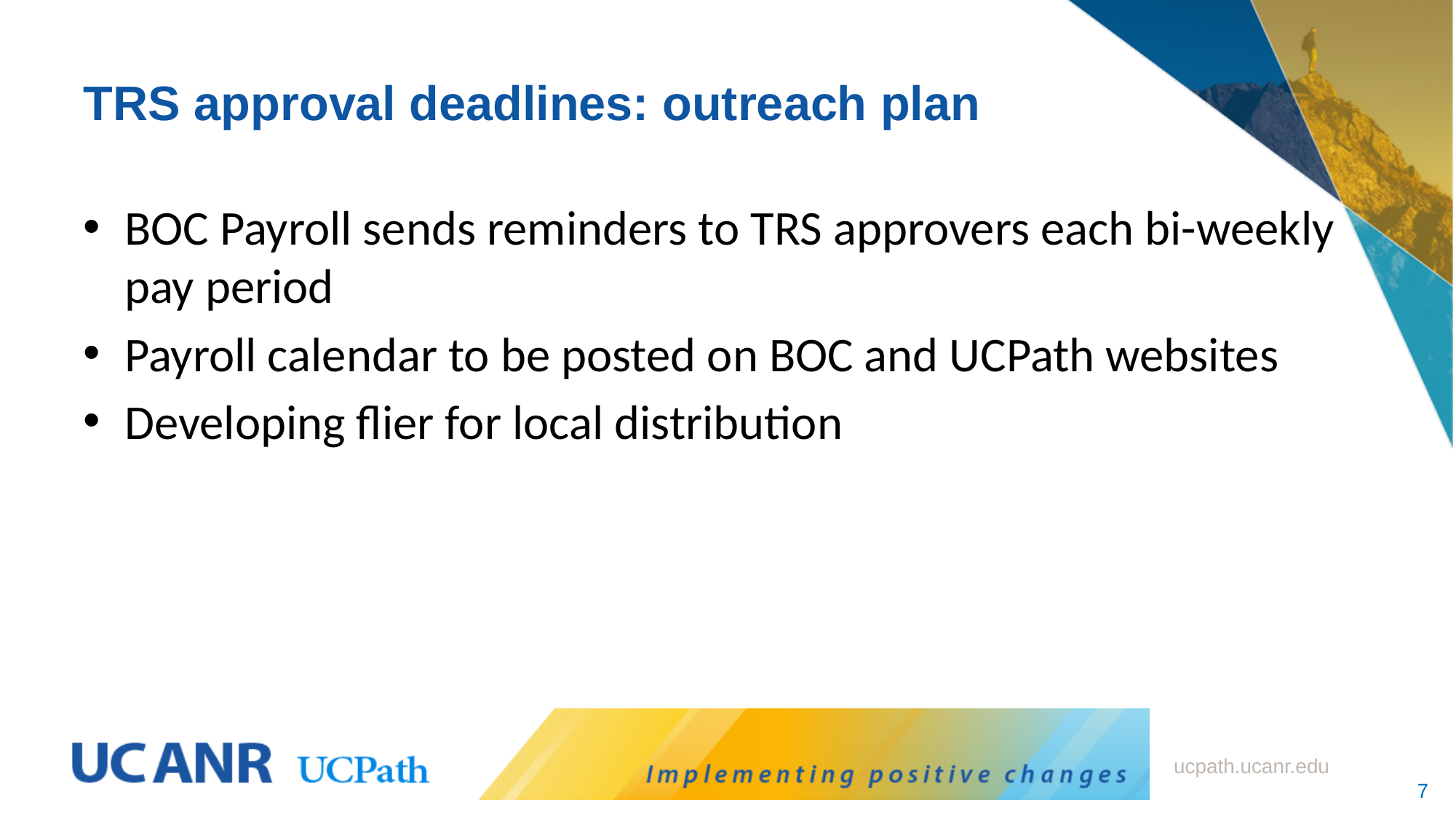

# TRS approval deadlines: outreach plan
BOC Payroll sends reminders to TRS approvers each bi-weekly pay period
Payroll calendar to be posted on BOC and UCPath websites
Developing flier for local distribution